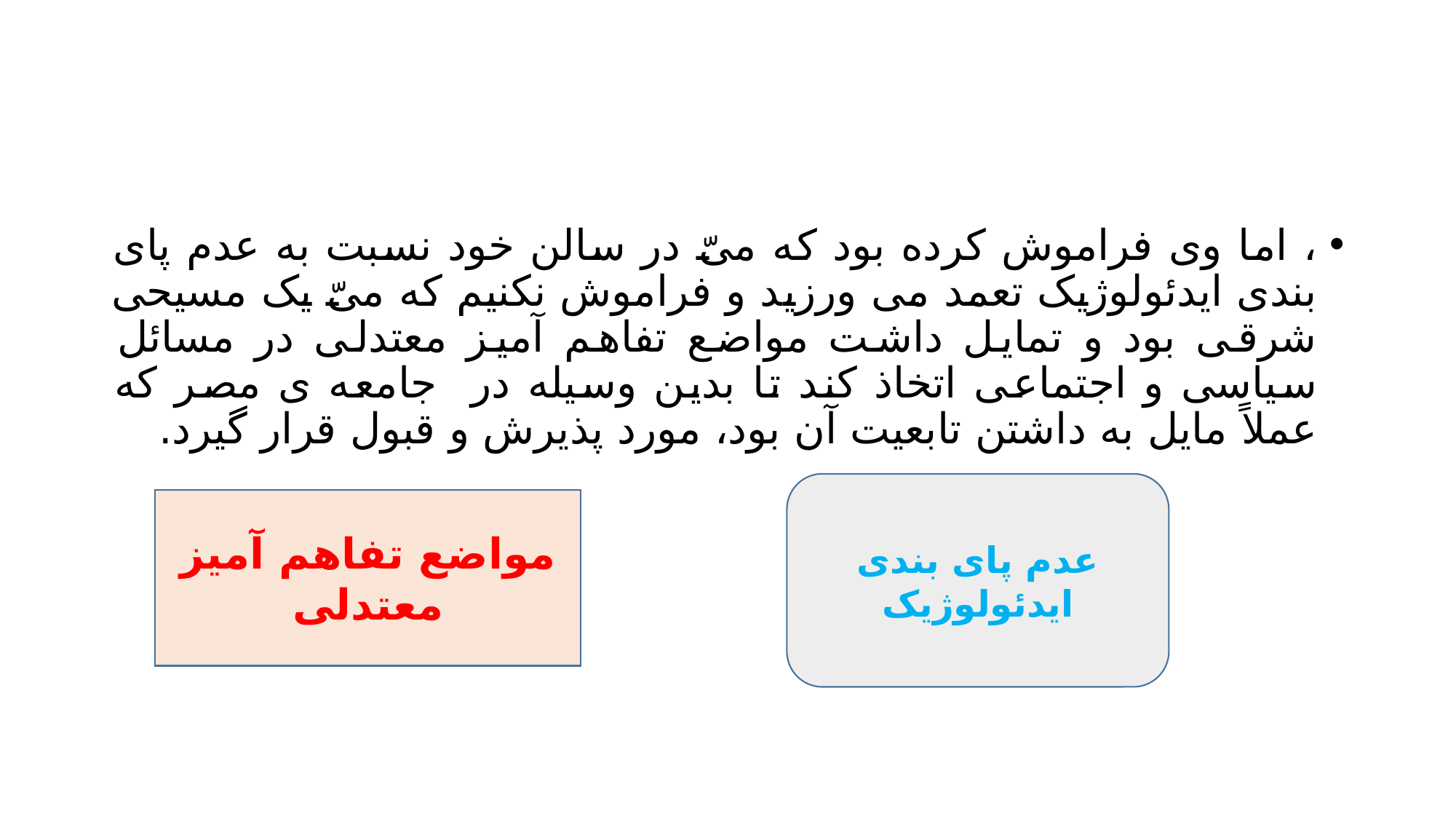

#
، اما وی فراموش کرده بود که میّ در سالن خود نسبت به عدم پای بندی ایدئولوژیک تعمد می ورزید و فراموش نکنیم که میّ یک مسیحی شرقی بود و تمایل داشت مواضع تفاهم آمیز معتدلی در مسائل سیاسی و اجتماعی اتخاذ کند تا بدین وسیله در  جامعه ی مصر که عملاً مایل به داشتن تابعیت آن بود، مورد پذیرش و قبول قرار گیرد.

عدم پای بندی ایدئولوژیک
مواضع تفاهم آمیز معتدلی